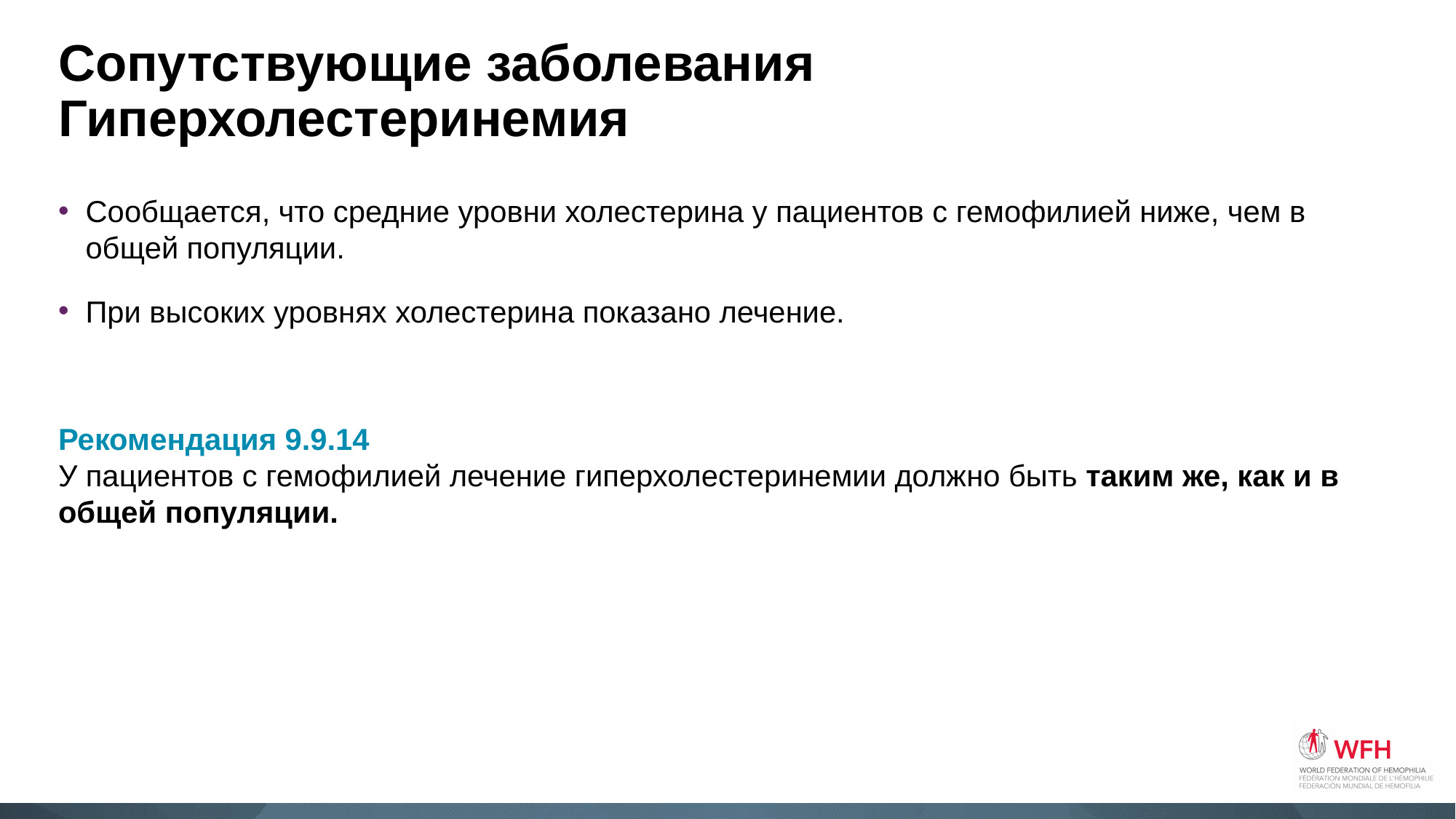

# Сопутствующие заболевания Гиперхолестеринемия
Сообщается, что средние уровни холестерина у пациентов с гемофилией ниже, чем в общей популяции.
При высоких уровнях холестерина показано лечение.

Рекомендация 9.9.14
У пациентов с гемофилией лечение гиперхолестеринемии должно быть таким же, как и в общей популяции.